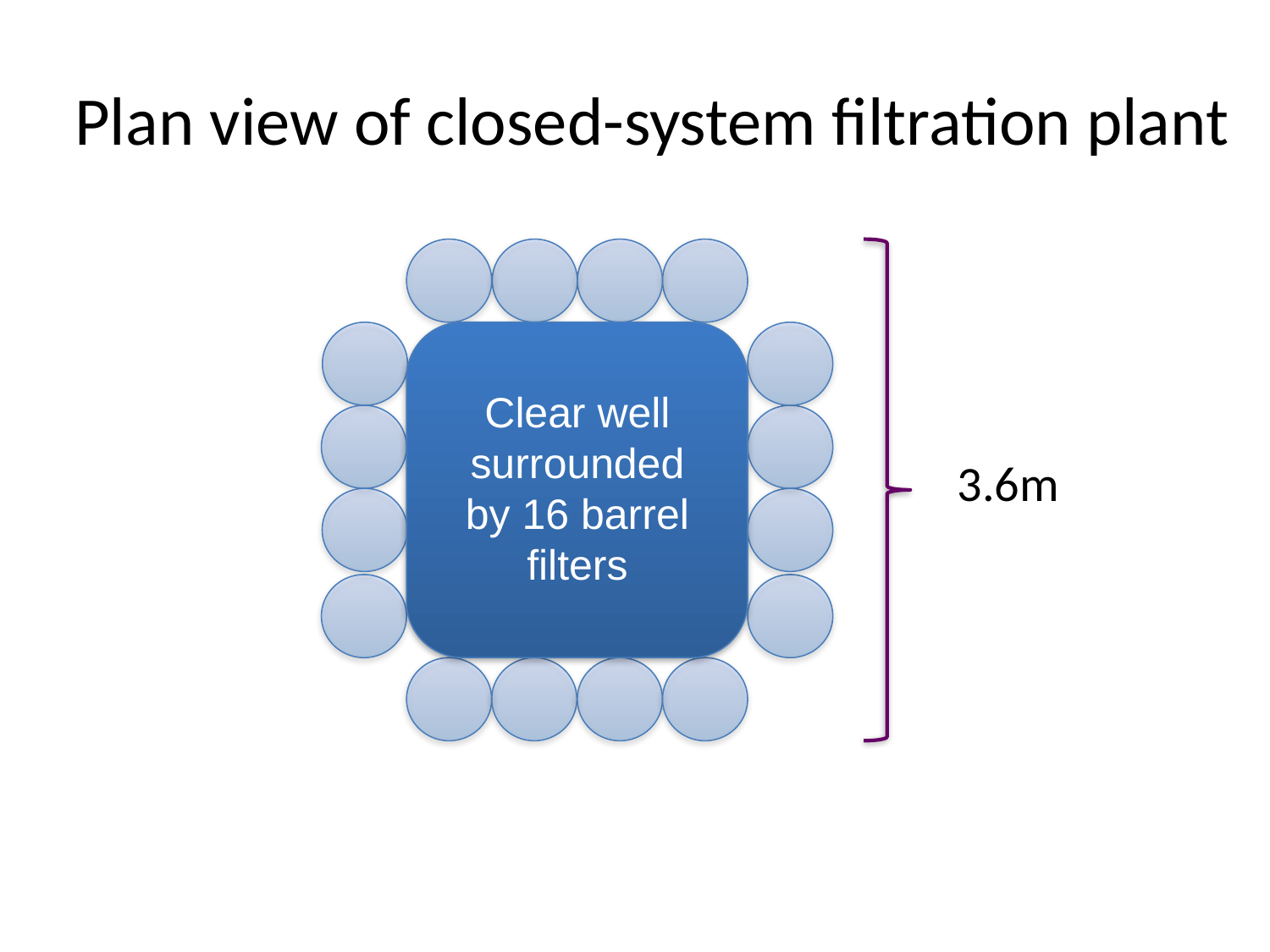

# Plan view of closed-system filtration plant

Clear well surrounded by 16 barrel filters

3.6m